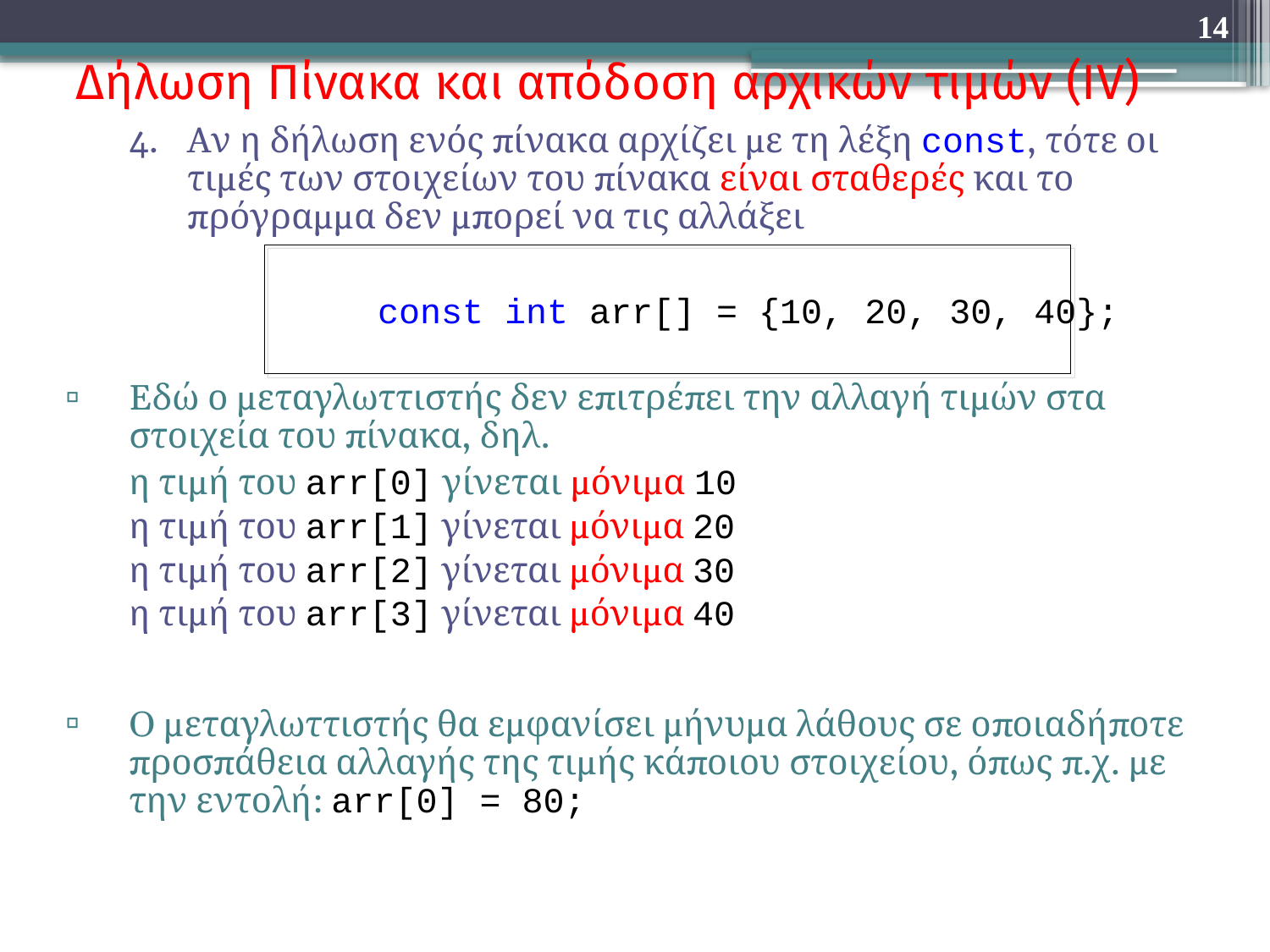

# Δήλωση Πίνακα και απόδοση αρχικών τιμών (ΙV)
14
Αν η δήλωση ενός πίνακα αρχίζει με τη λέξη const, τότε οι τιμές των στοιχείων του πίνακα είναι σταθερές και το πρόγραμμα δεν μπορεί να τις αλλάξει

		   const int arr[] = {10, 20, 30, 40};

Εδώ ο μεταγλωττιστής δεν επιτρέπει την αλλαγή τιμών στα στοιχεία του πίνακα, δηλ.
	η τιμή του arr[0] γίνεται μόνιμα 10
η τιμή του arr[1] γίνεται μόνιμα 20
η τιμή του arr[2] γίνεται μόνιμα 30
η τιμή του arr[3] γίνεται μόνιμα 40

Ο μεταγλωττιστής θα εμφανίσει μήνυμα λάθους σε οποιαδήποτε προσπάθεια αλλαγής της τιμής κάποιου στοιχείου, όπως π.χ. με την εντολή: arr[0] = 80;